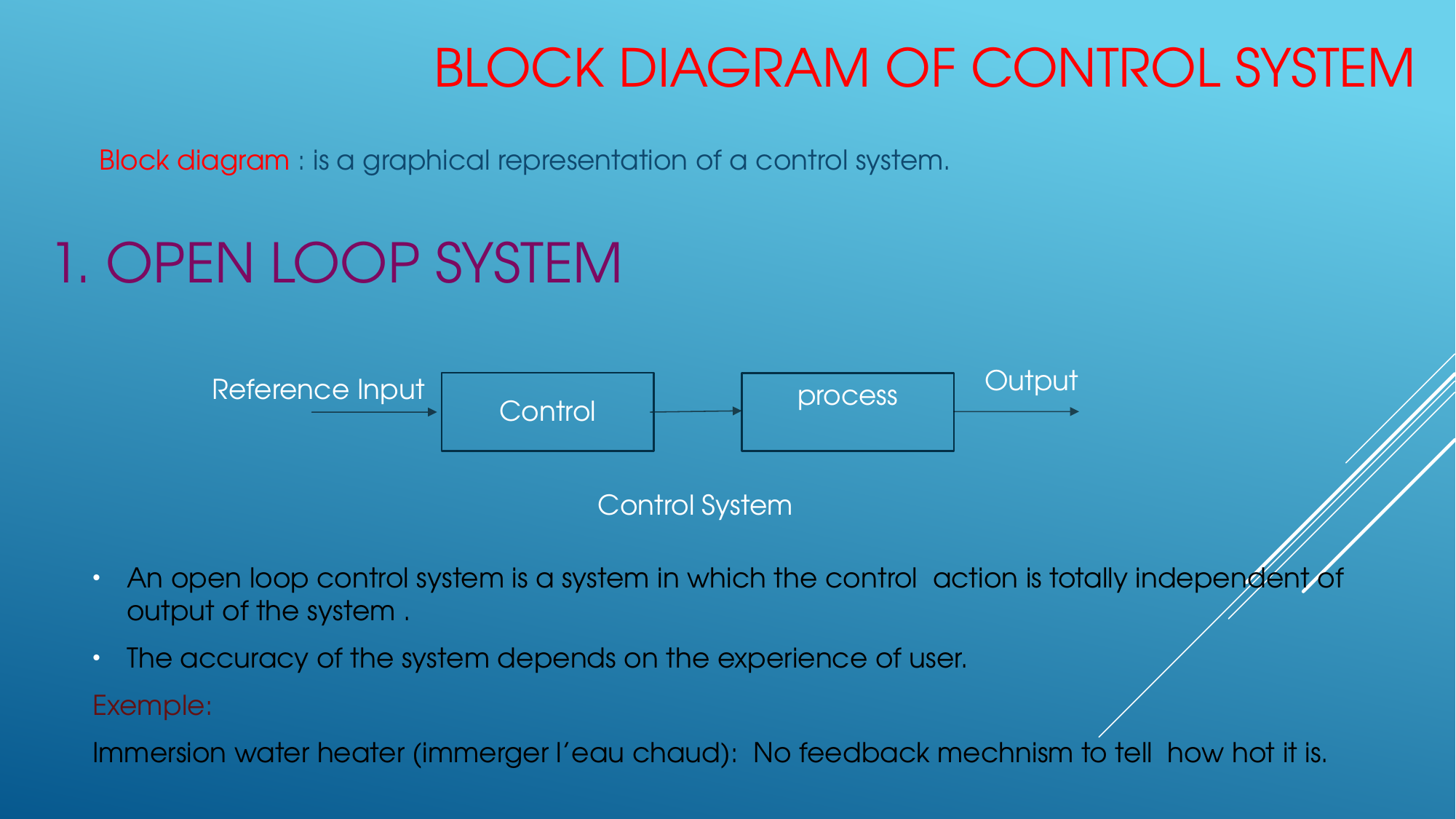

# Block diagram of control system
Block diagram : is a graphical representation of a control system.
1. Open loop system
Output
 Reference Input
process

Control
Control System
An open loop control system is a system in which the control  action is totally independent of output of the system .
The accuracy of the system depends on the experience of user.
Exemple:
Immersion water heater (immerger l’eau chaud):  No feedback mechnism to tell  how hot it is.